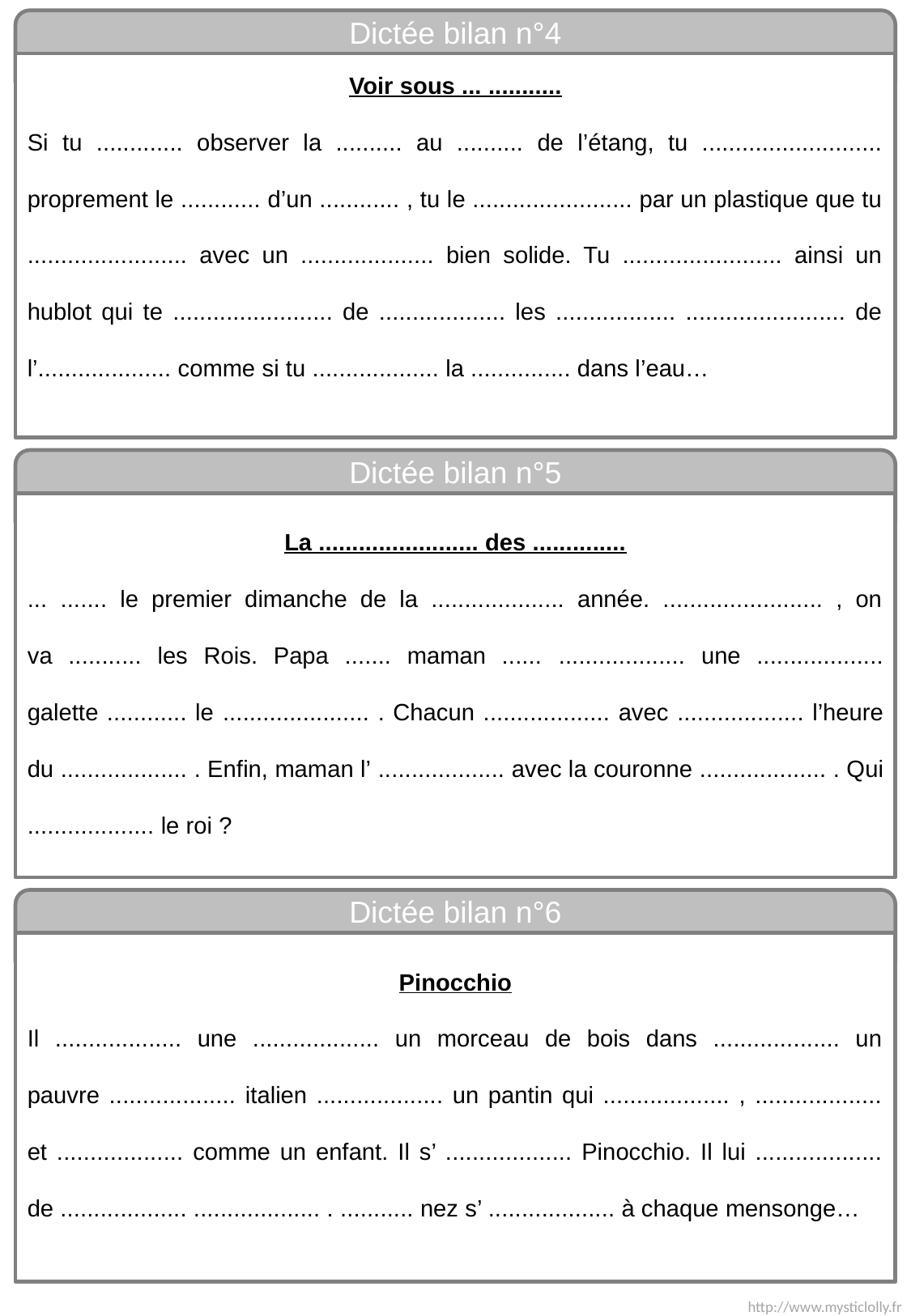

Dictée bilan n°4

Voir sous ... ...........
Si tu ............. observer la .......... au .......... de l’étang, tu ........................... proprement le ............ d’un ............ , tu le ........................ par un plastique que tu ........................ avec un .................... bien solide. Tu ........................ ainsi un hublot qui te ........................ de ................... les .................. ........................ de l’.................... comme si tu ................... la ............... dans l’eau…

Dictée bilan n°5

La ........................ des ..............
... ....... le premier dimanche de la .................... année. ........................ , on va ........... les Rois. Papa ....... maman ...... ................... une ................... galette ............ le ...................... . Chacun ................... avec ................... l’heure du ................... . Enfin, maman l’ ................... avec la couronne ................... . Qui ................... le roi ?
Dictée bilan n°6

Pinocchio
Il ................... une ................... un morceau de bois dans ................... un pauvre ................... italien ................... un pantin qui ................... , ................... et ................... comme un enfant. Il s’ ................... Pinocchio. Il lui ................... de ................... ................... . ........... nez s’ ................... à chaque mensonge…